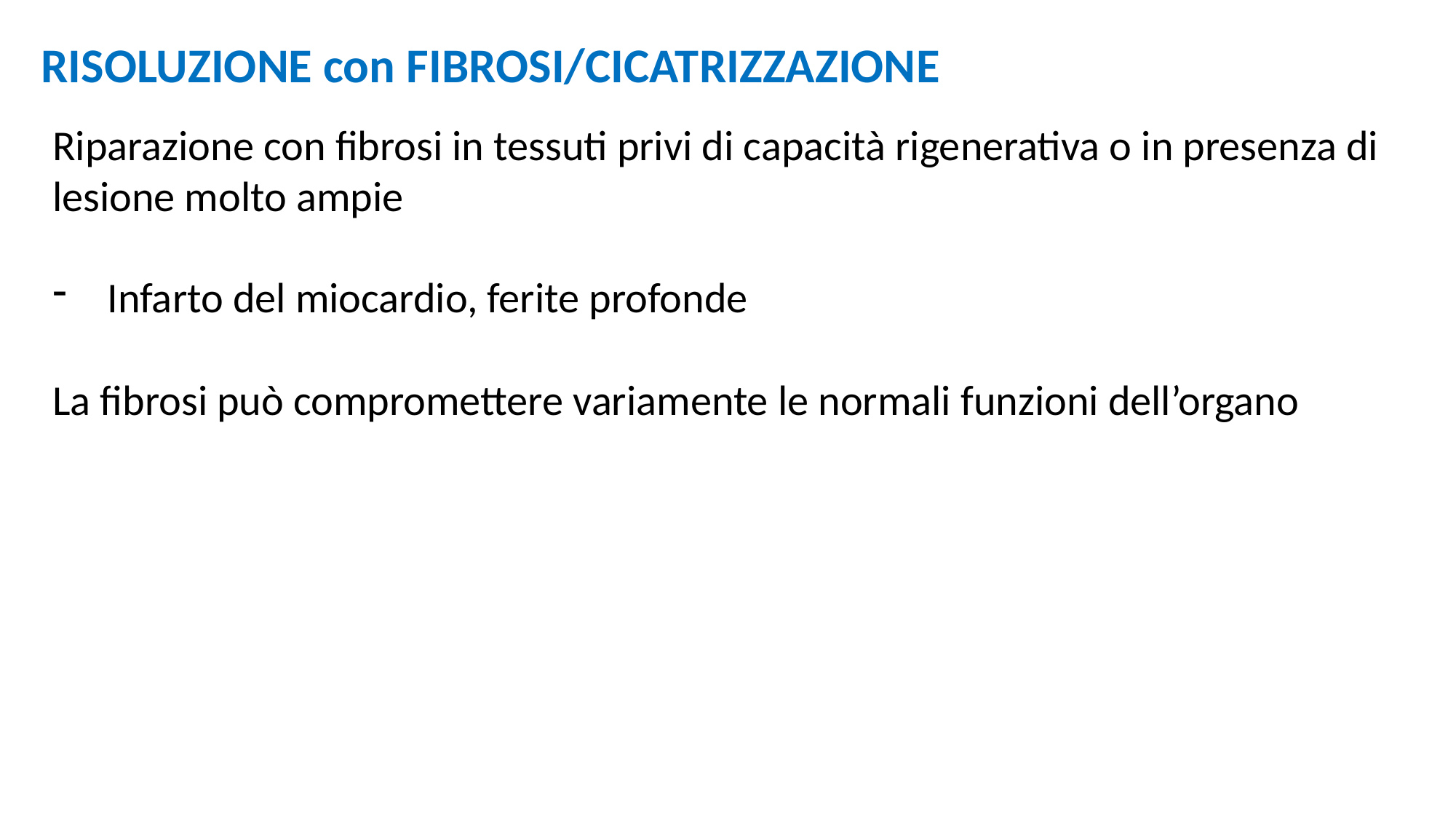

RISOLUZIONE con FIBROSI/CICATRIZZAZIONE
Riparazione con fibrosi in tessuti privi di capacità rigenerativa o in presenza di lesione molto ampie

Infarto del miocardio, ferite profonde

La fibrosi può compromettere variamente le normali funzioni dell’organo